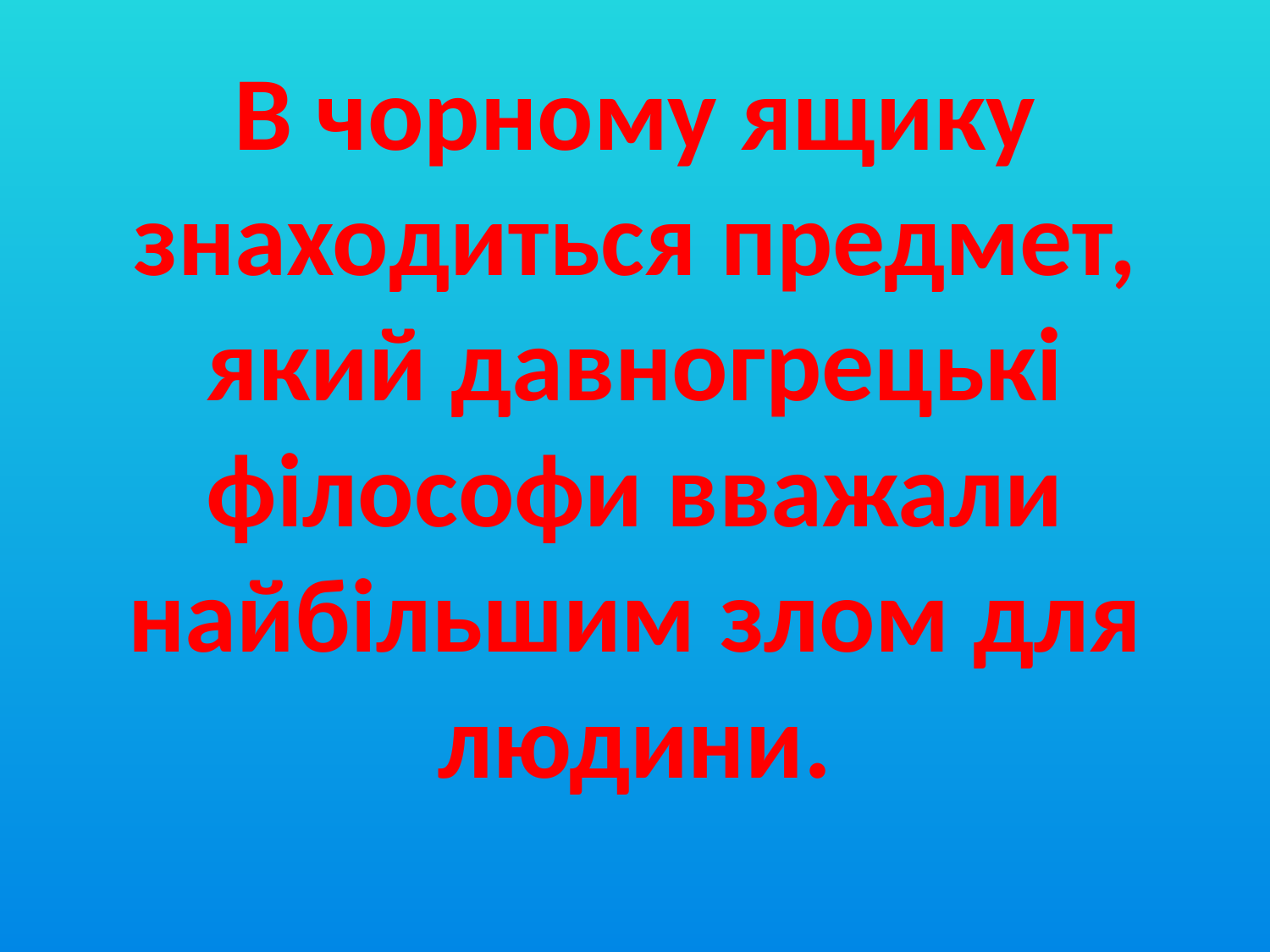

# В чорному ящику знаходиться предмет, який давногрецькі філософи вважали найбільшим злом для людини.